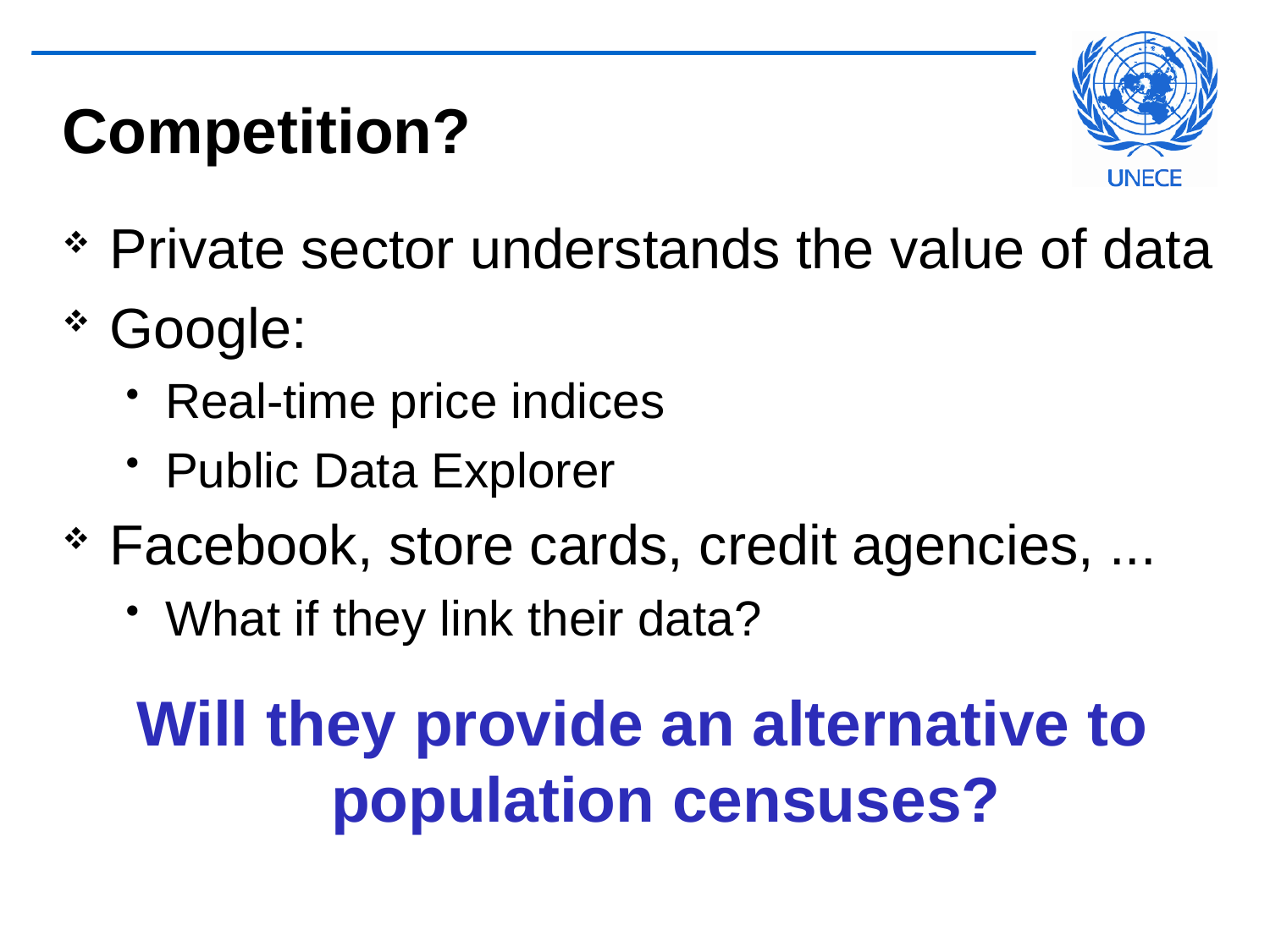

# Competition?
Private sector understands the value of data
Google:
Real-time price indices
Public Data Explorer
Facebook, store cards, credit agencies, ...
What if they link their data?

Will they provide an alternative to population censuses?